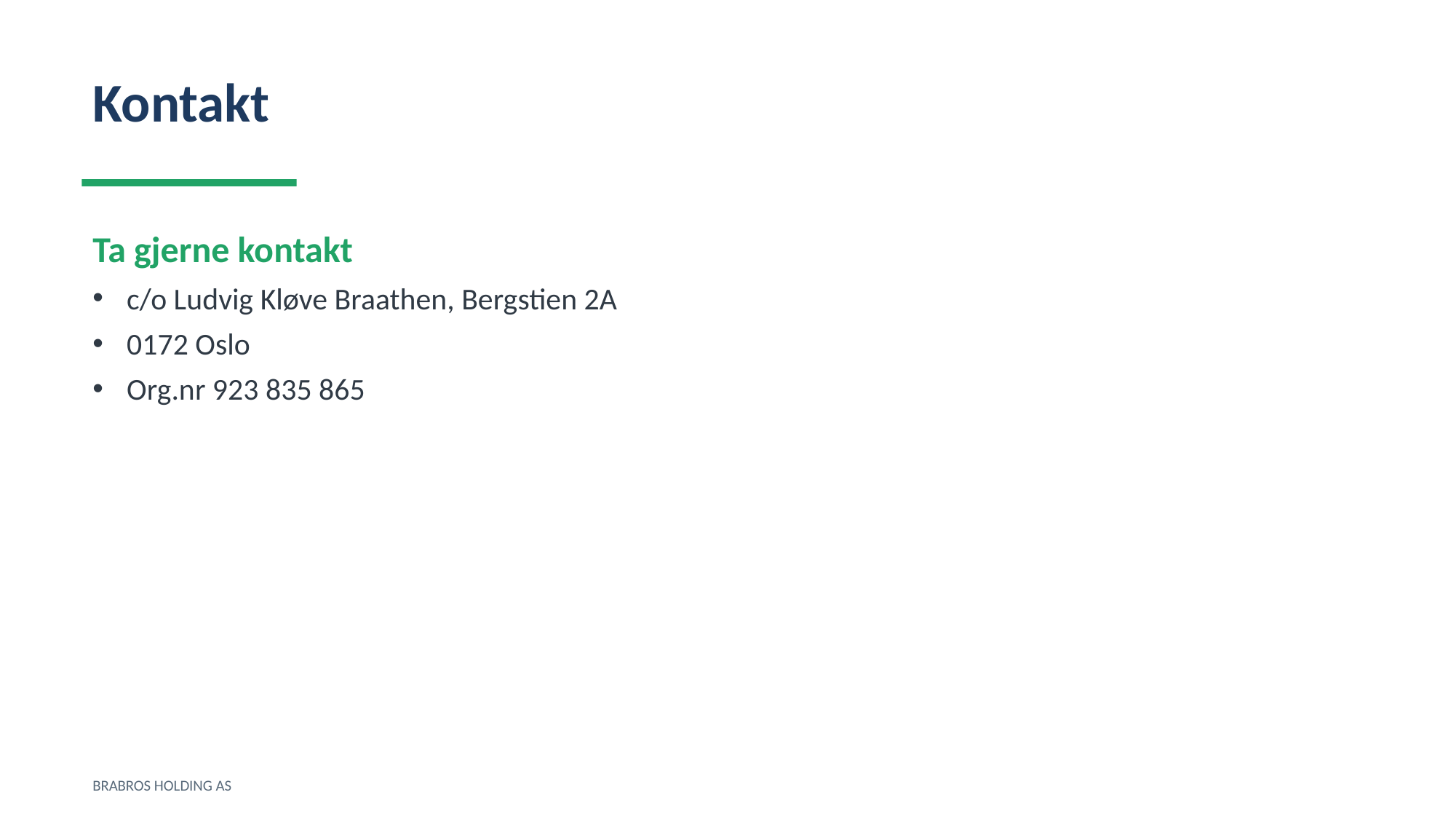

Kontakt

Ta gjerne kontakt
c/o Ludvig Kløve Braathen, Bergstien 2A
0172 Oslo
Org.nr 923 835 865
BRABROS HOLDING AS